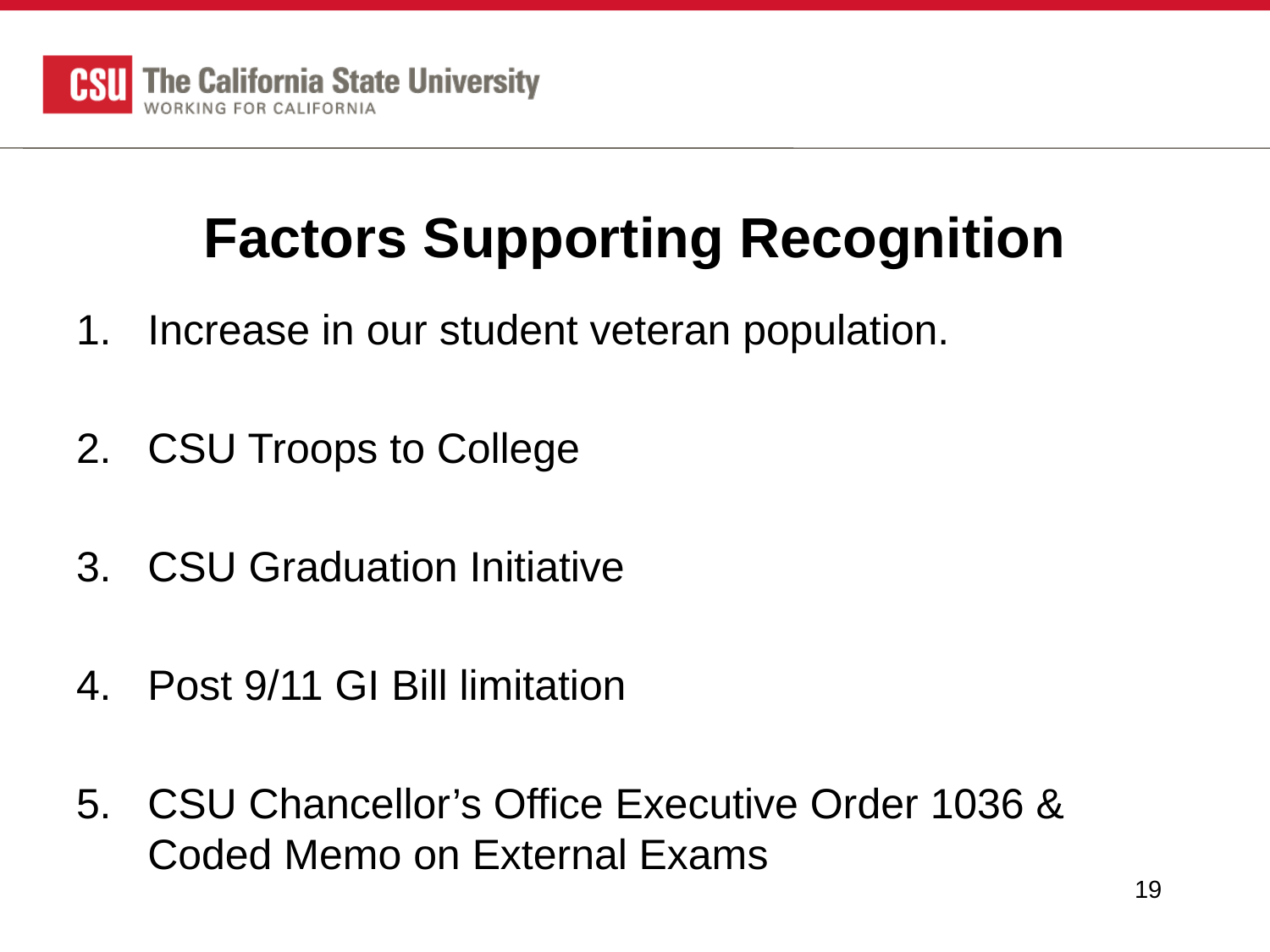

# Factors Supporting Recognition
Increase in our student veteran population.

CSU Troops to College

CSU Graduation Initiative

Post 9/11 GI Bill limitation

CSU Chancellor’s Office Executive Order 1036 & Coded Memo on External Exams

19